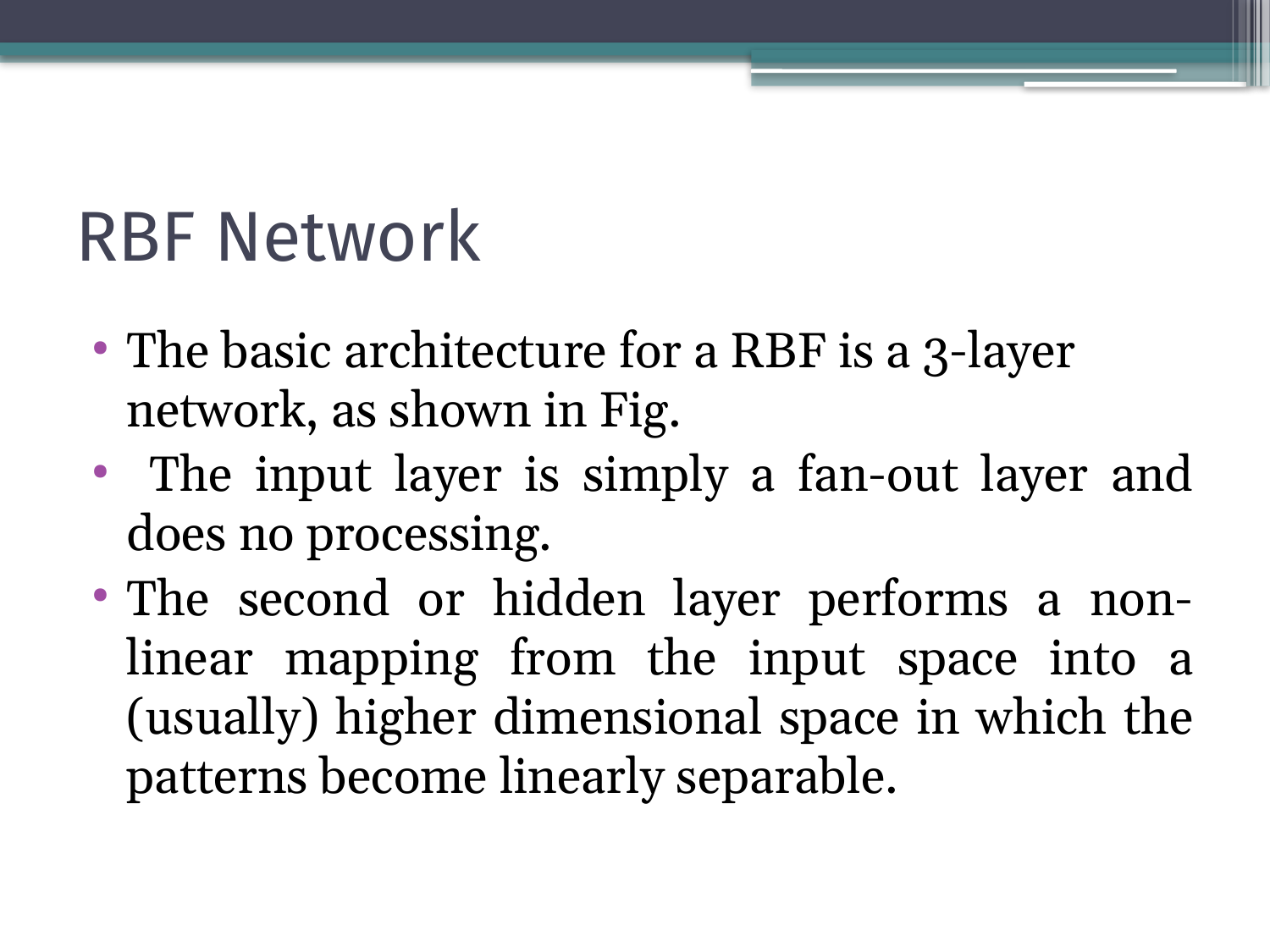

# RBF Network
The basic architecture for a RBF is a 3-layer network, as shown in Fig.
 The input layer is simply a fan-out layer and does no processing.
The second or hidden layer performs a non-linear mapping from the input space into a (usually) higher dimensional space in which the patterns become linearly separable.